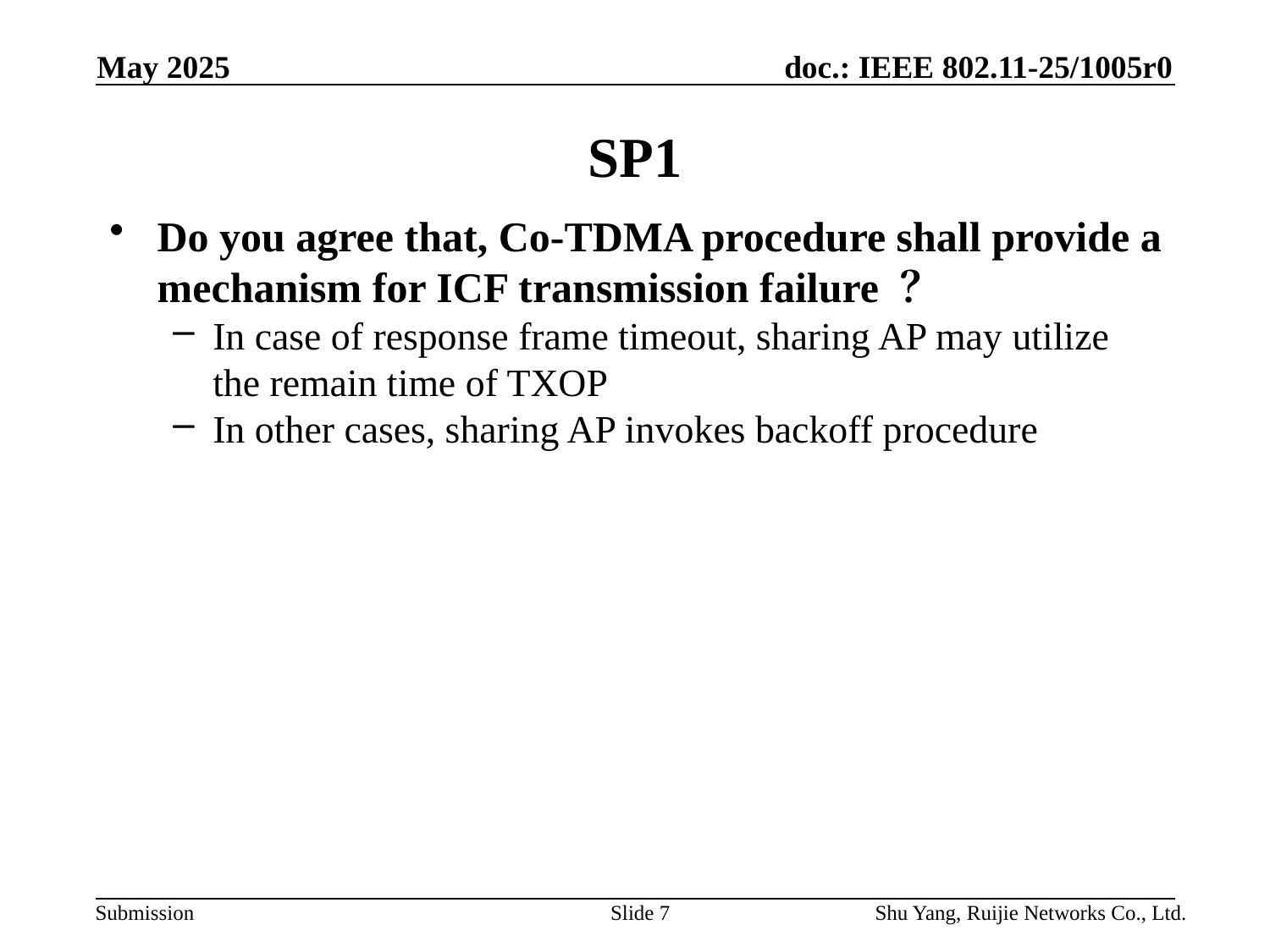

May 2025
# SP1
Do you agree that, Co-TDMA procedure shall provide a mechanism for ICF transmission failure ？
In case of response frame timeout, sharing AP may utilize the remain time of TXOP
In other cases, sharing AP invokes backoff procedure
Slide 7
Shu Yang, Ruijie Networks Co., Ltd.